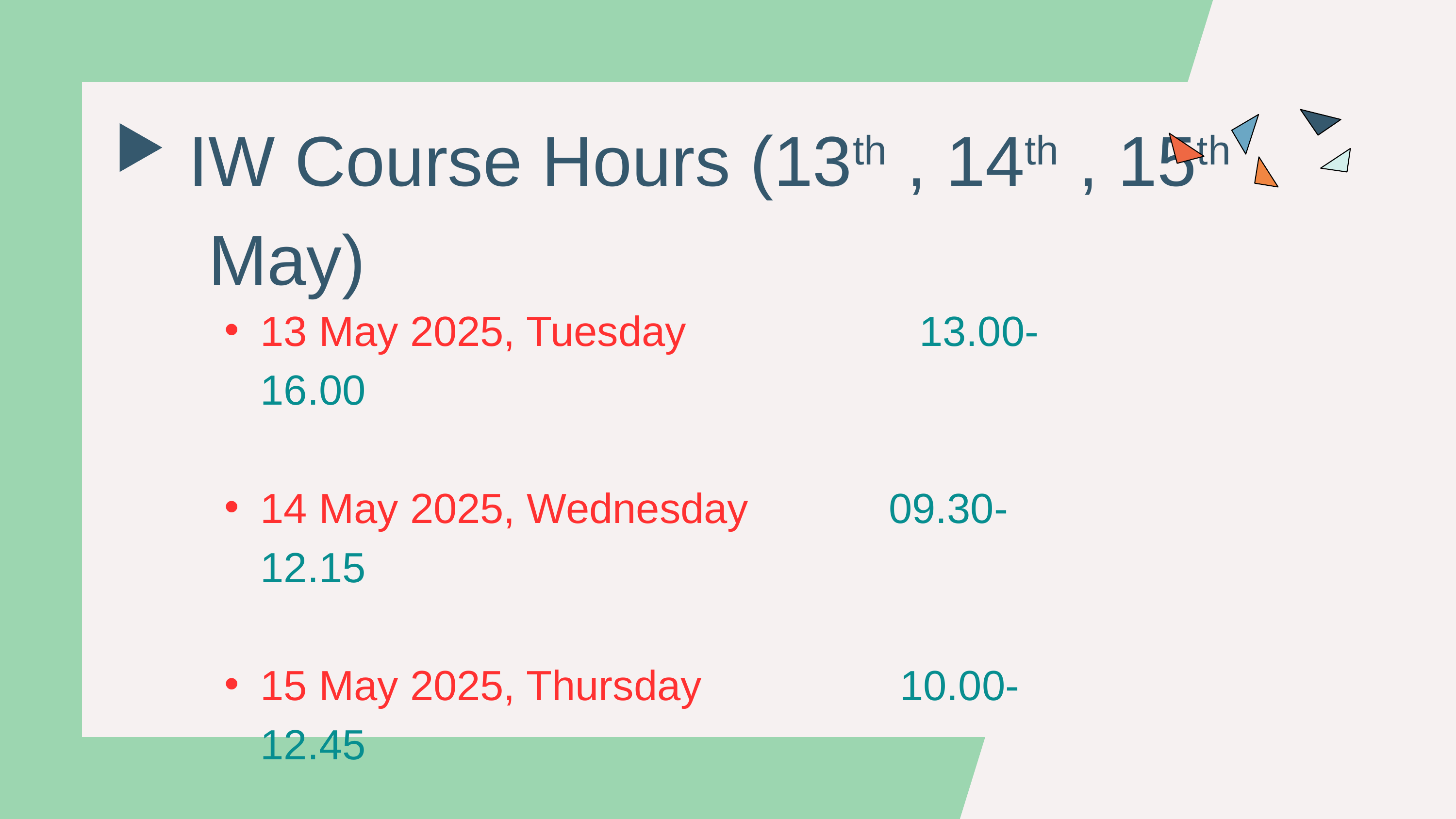

IW Course Hours (13th , 14th , 15th  May)

13 May 2025, Tuesday                    13.00- 16.00

14 May 2025, Wednesday            09.30- 12.15

15 May 2025, Thursday                 10.00- 12.45